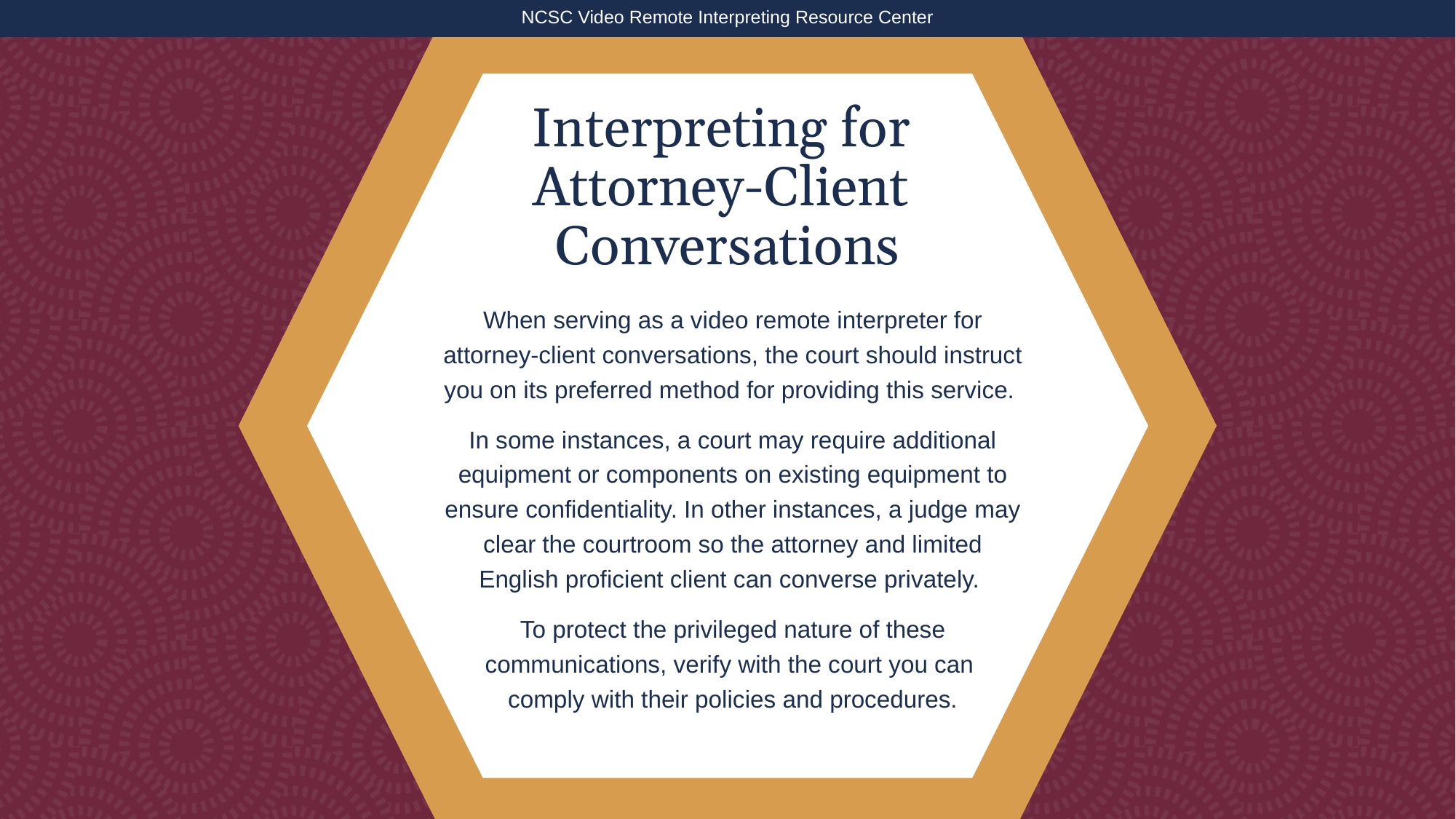

NCSC Video Remote Interpreting Resource Center

# Interpreting for Attorney-Client Conversations
When serving as a video remote interpreter for attorney-client conversations, the court should instruct you on its preferred method for providing this service.
In some instances, a court may require additional equipment or components on existing equipment to ensure confidentiality. In other instances, a judge may clear the courtroom so the attorney and limited English proficient client can converse privately.
To protect the privileged nature of these communications, verify with the court you can
comply with their policies and procedures.